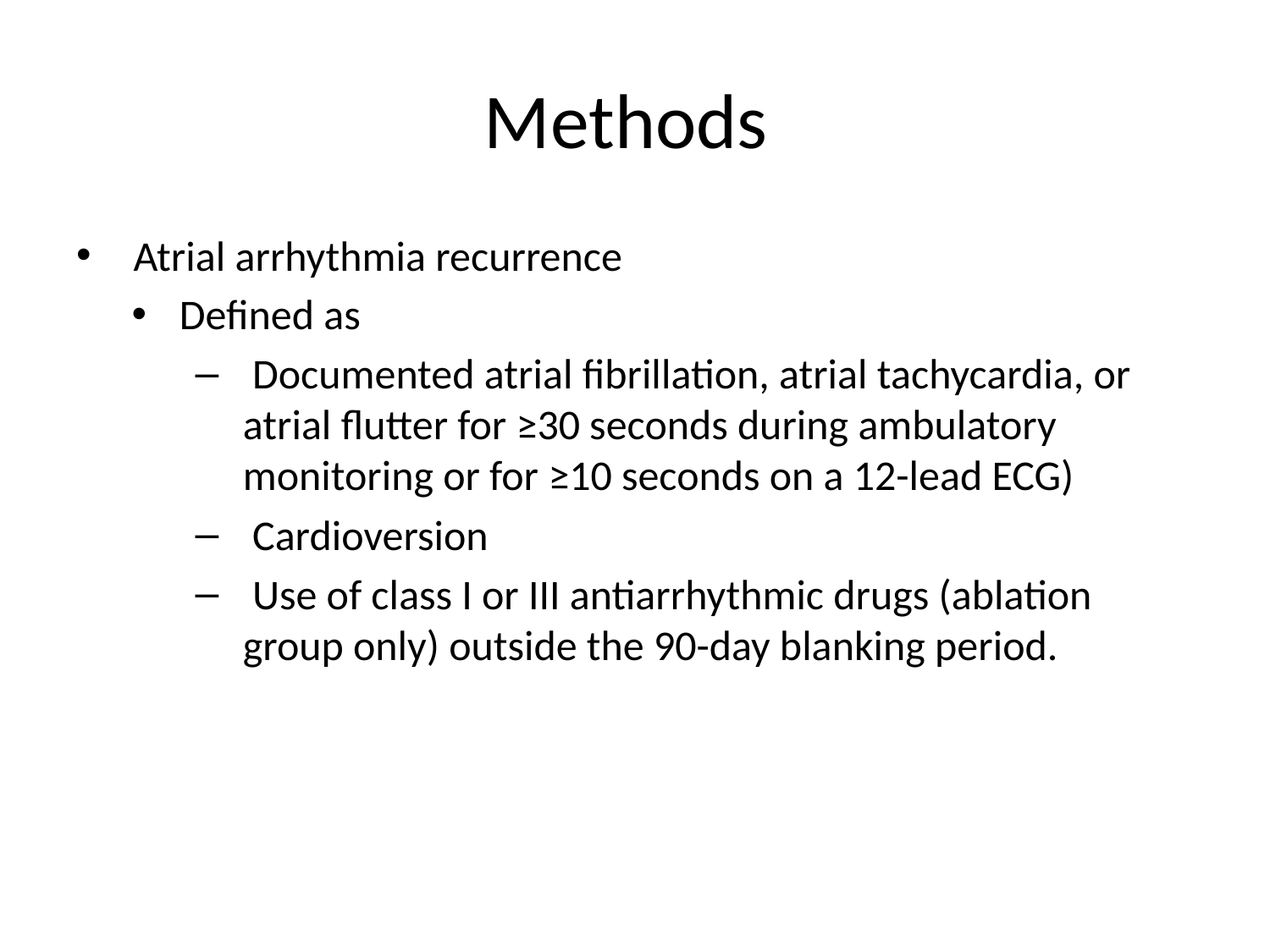

# Methods
 Atrial arrhythmia recurrence
Defined as
 Documented atrial fibrillation, atrial tachycardia, or atrial flutter for ≥30 seconds during ambulatory monitoring or for ≥10 seconds on a 12-lead ECG)
 Cardioversion
 Use of class I or III antiarrhythmic drugs (ablation group only) outside the 90-day blanking period.